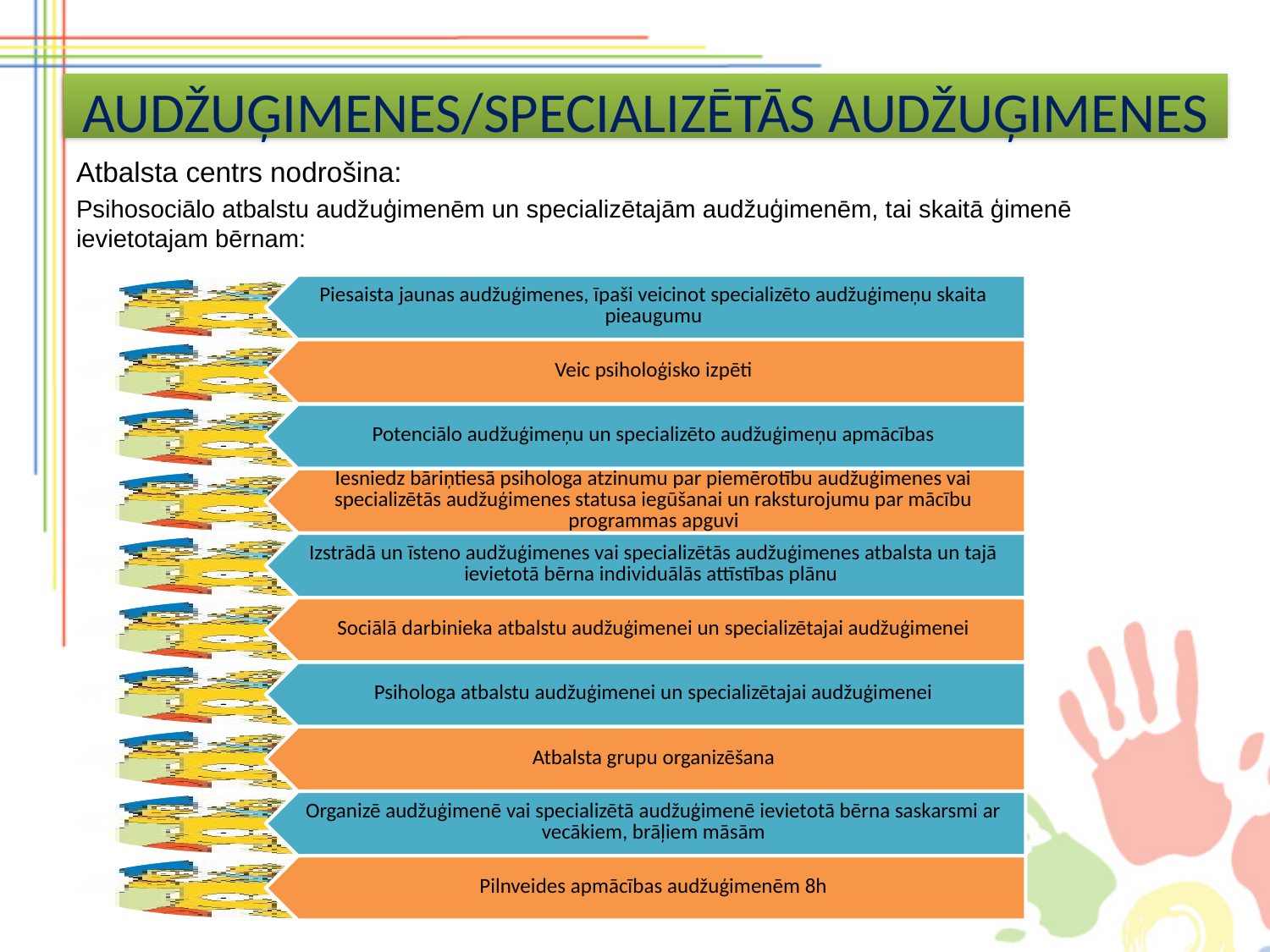

# AUDŽUĢIMENES/SPECIALIZĒTĀS AUDŽUĢIMENES
Atbalsta centrs nodrošina:
Psihosociālo atbalstu audžuģimenēm un specializētajām audžuģimenēm, tai skaitā ģimenē ievietotajam bērnam:

Atbalsta grupu organizēšana
Piesaista jaunas audžuģimenes, īpaši veicinot specializēto audžuģimeņu skaita pieaugumu
Veic psiholoģisko izpēti
Potenciālo audžuģimeņu un specializēto audžuģimeņu apmācības
Iesniedz bāriņtiesā psihologa atzinumu par piemērotību audžuģimenes vai specializētās audžuģimenes statusa iegūšanai un raksturojumu par mācību programmas apguvi
Izstrādā un īsteno audžuģimenes vai specializētās audžuģimenes atbalsta un tajā ievietotā bērna individuālās attīstības plānu
Sociālā darbinieka atbalstu audžuģimenei un specializētajai audžuģimenei
Psihologa atbalstu audžuģimenei un specializētajai audžuģimenei
Organizē audžuģimenē vai specializētā audžuģimenē ievietotā bērna saskarsmi ar vecākiem, brāļiem māsām
Pilnveides apmācības audžuģimenēm 8h